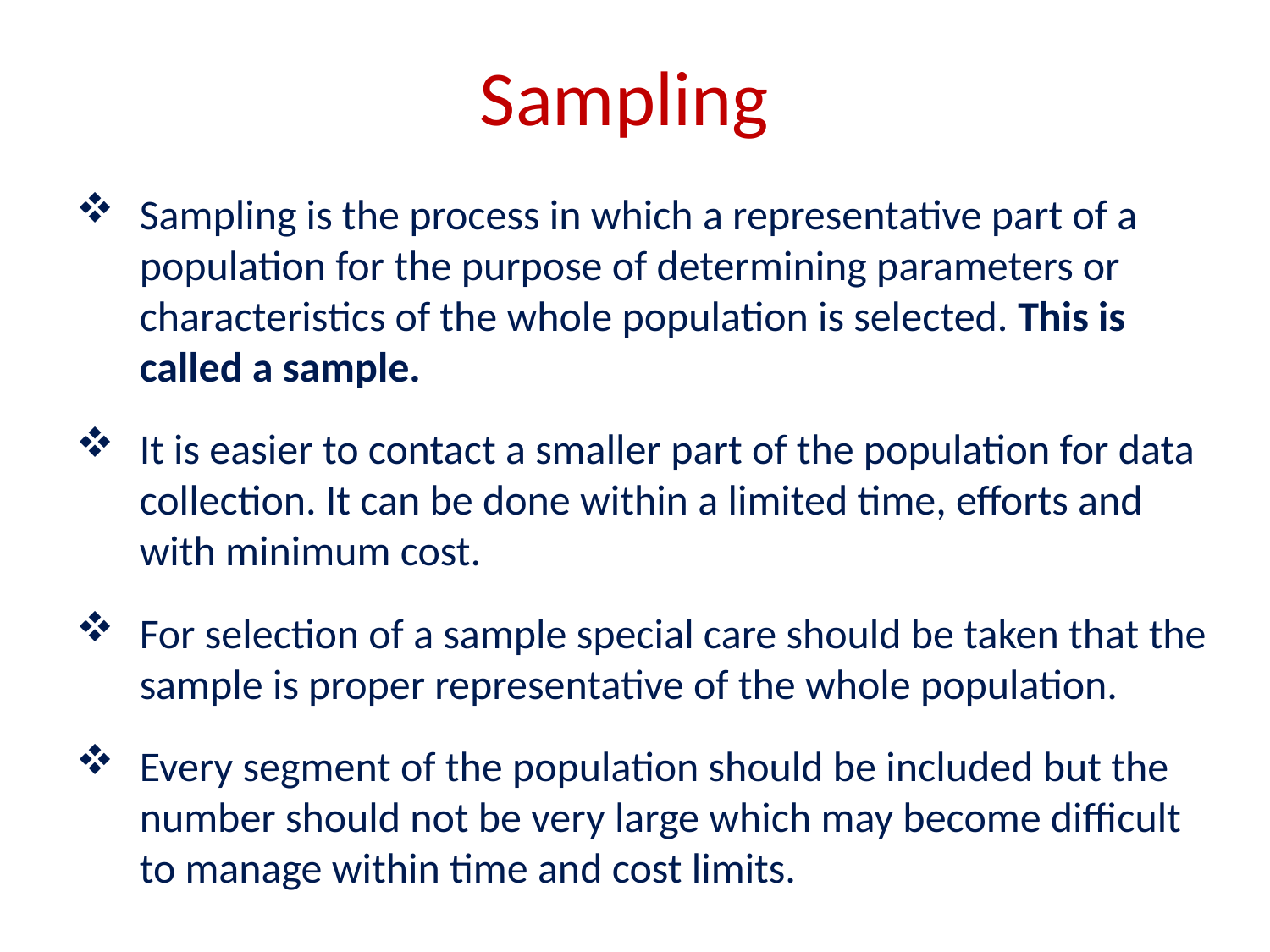

Sampling
Sampling is the process in which a representative part of a population for the purpose of determining parameters or characteristics of the whole population is selected. This is called a sample.
It is easier to contact a smaller part of the population for data collection. It can be done within a limited time, efforts and with minimum cost.
For selection of a sample special care should be taken that the sample is proper representative of the whole population.
Every segment of the population should be included but the number should not be very large which may become difficult to manage within time and cost limits.